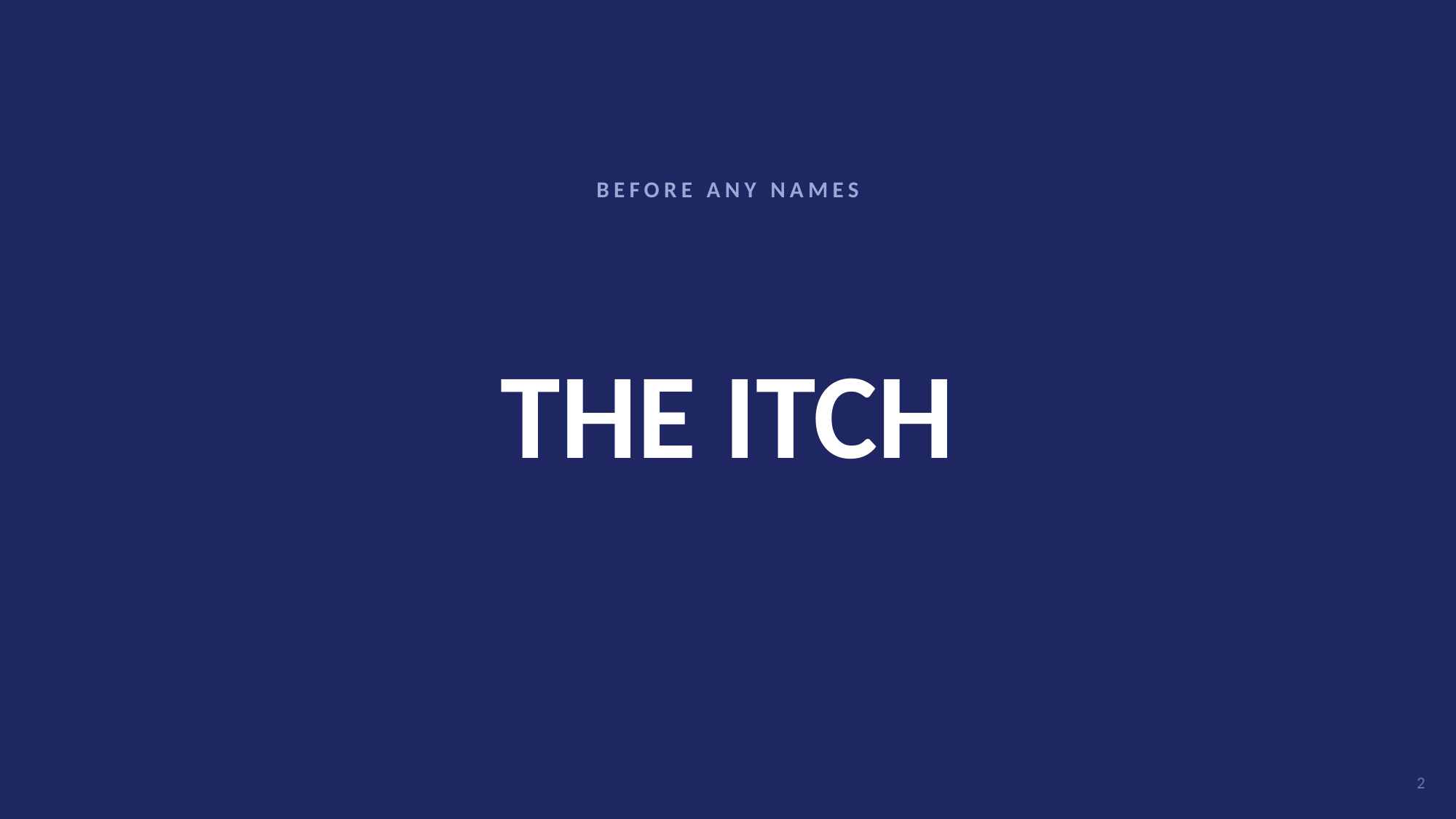

BEFORE ANY NAMES
# THE ITCH
2